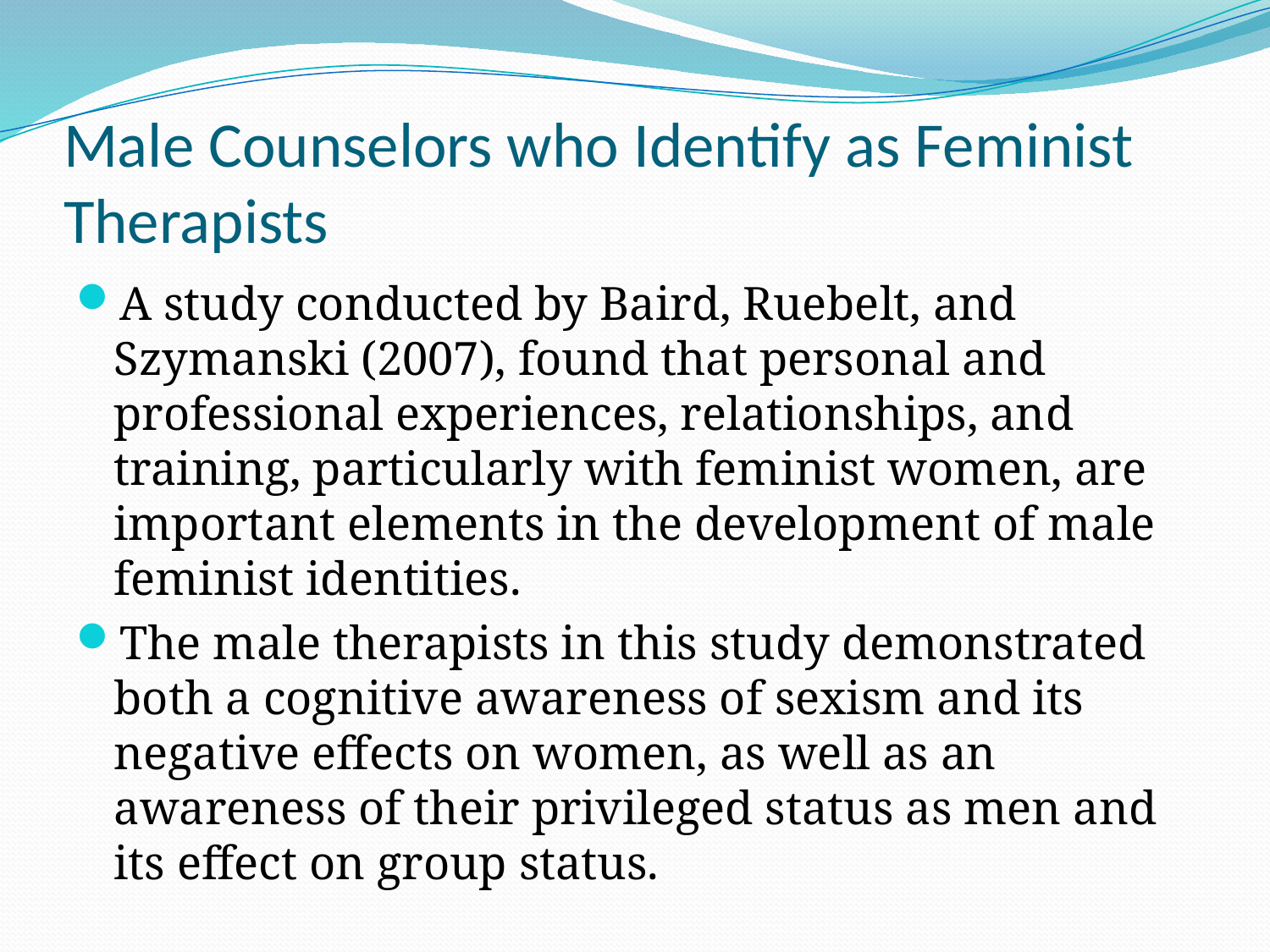

# Male Counselors who Identify as Feminist Therapists
A study conducted by Baird, Ruebelt, and Szymanski (2007), found that personal and professional experiences, relationships, and training, particularly with feminist women, are important elements in the development of male feminist identities.
The male therapists in this study demonstrated both a cognitive awareness of sexism and its negative effects on women, as well as an awareness of their privileged status as men and its effect on group status.